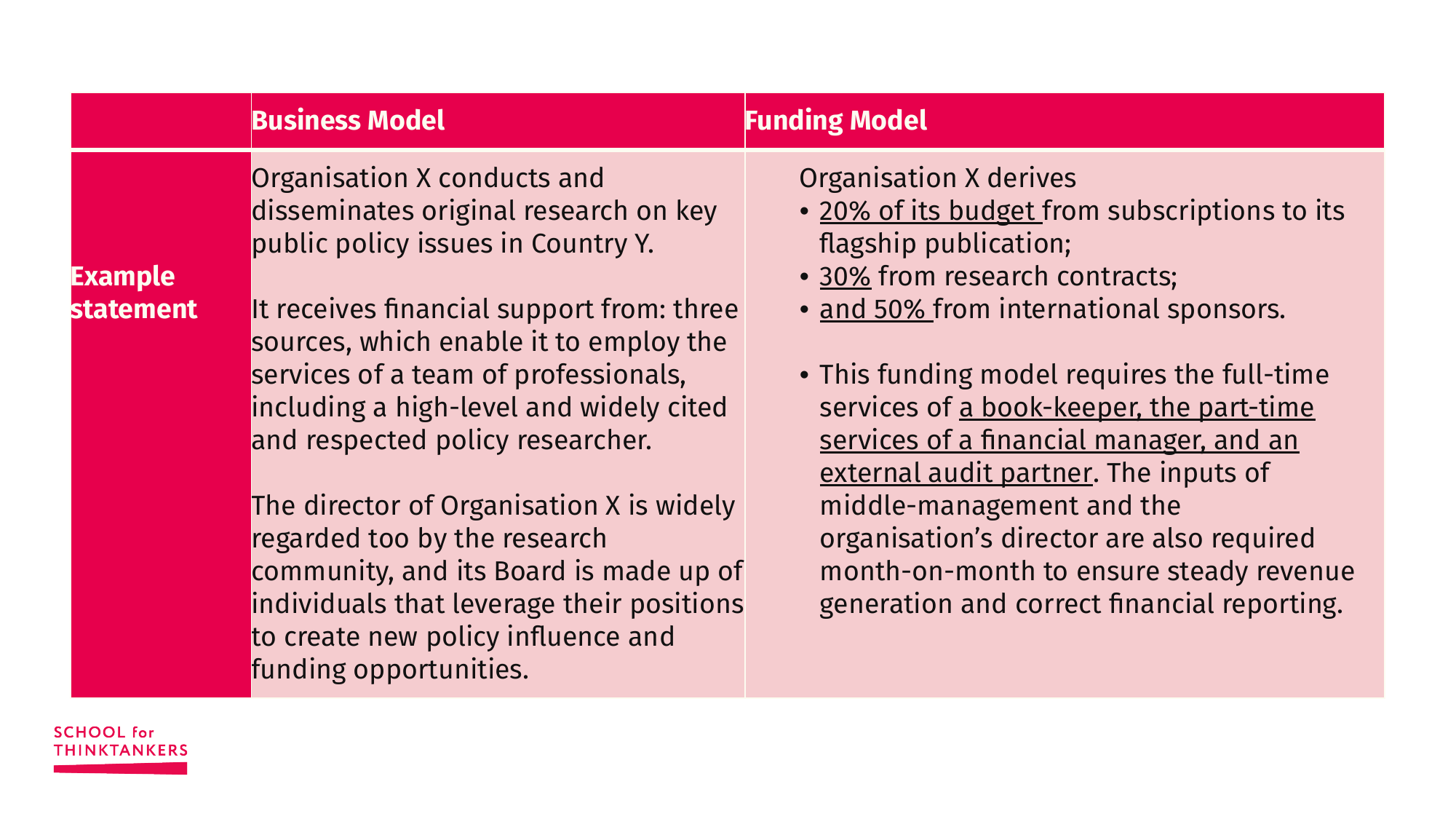

|  | Business Model | Funding Model |
| --- | --- | --- |
| Example statement | Organisation X conducts and disseminates original research on key public policy issues in Country Y. It receives financial support from: three sources, which enable it to employ the services of a team of professionals, including a high-level and widely cited and respected policy researcher. The director of Organisation X is widely regarded too by the research community, and its Board is made up of individuals that leverage their positions to create new policy influence and funding opportunities. | Organisation X derives 20% of its budget from subscriptions to its flagship publication; 30% from research contracts; and 50% from international sponsors. This funding model requires the full-time services of a book-keeper, the part-time services of a financial manager, and an external audit partner. The inputs of middle-management and the organisation’s director are also required month-on-month to ensure steady revenue generation and correct financial reporting. |